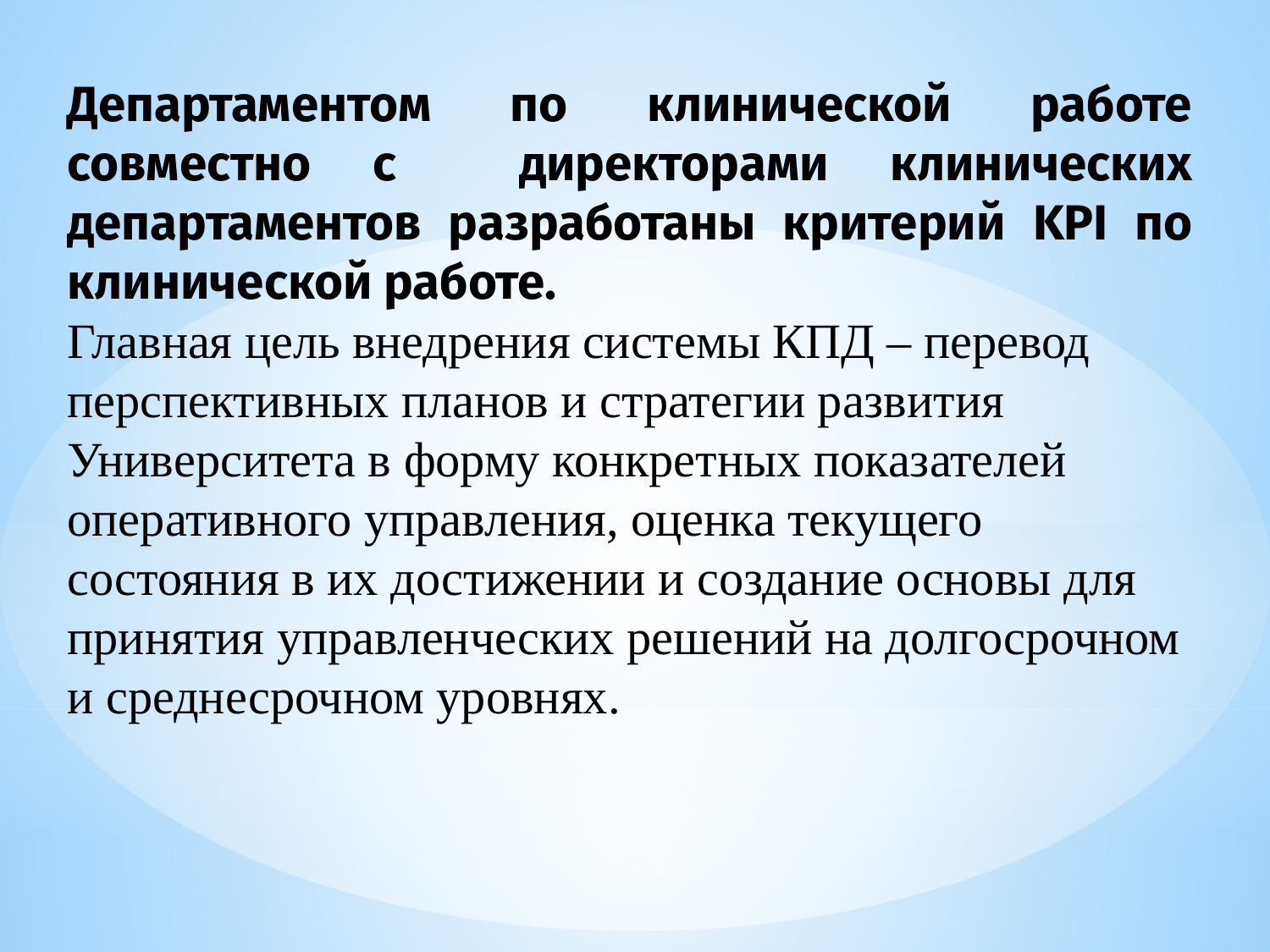

Департаментом по клинической работе совместно с  директорами клинических департаментов разработаны критерий KPI по клинической работе.
Главная цель внедрения системы КПД – перевод перспективных планов и стратегии развития Университета в форму конкретных показателей оперативного управления, оценка текущего состояния в их достижении и создание основы для принятия управленческих решений на долгосрочном и среднесрочном уровнях.